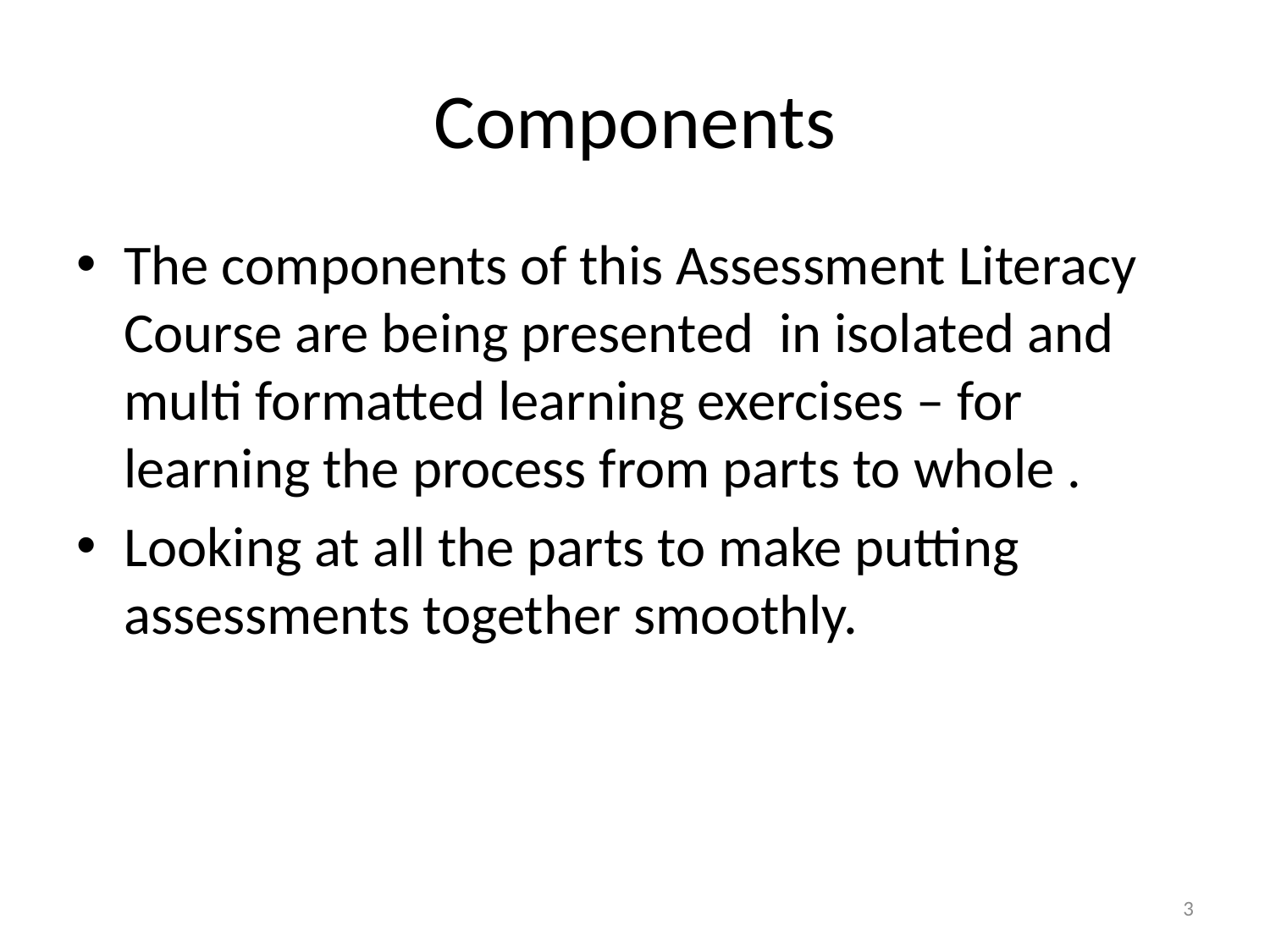

# Components
The components of this Assessment Literacy Course are being presented  in isolated and multi formatted learning exercises – for learning the process from parts to whole .
Looking at all the parts to make putting assessments together smoothly.
3